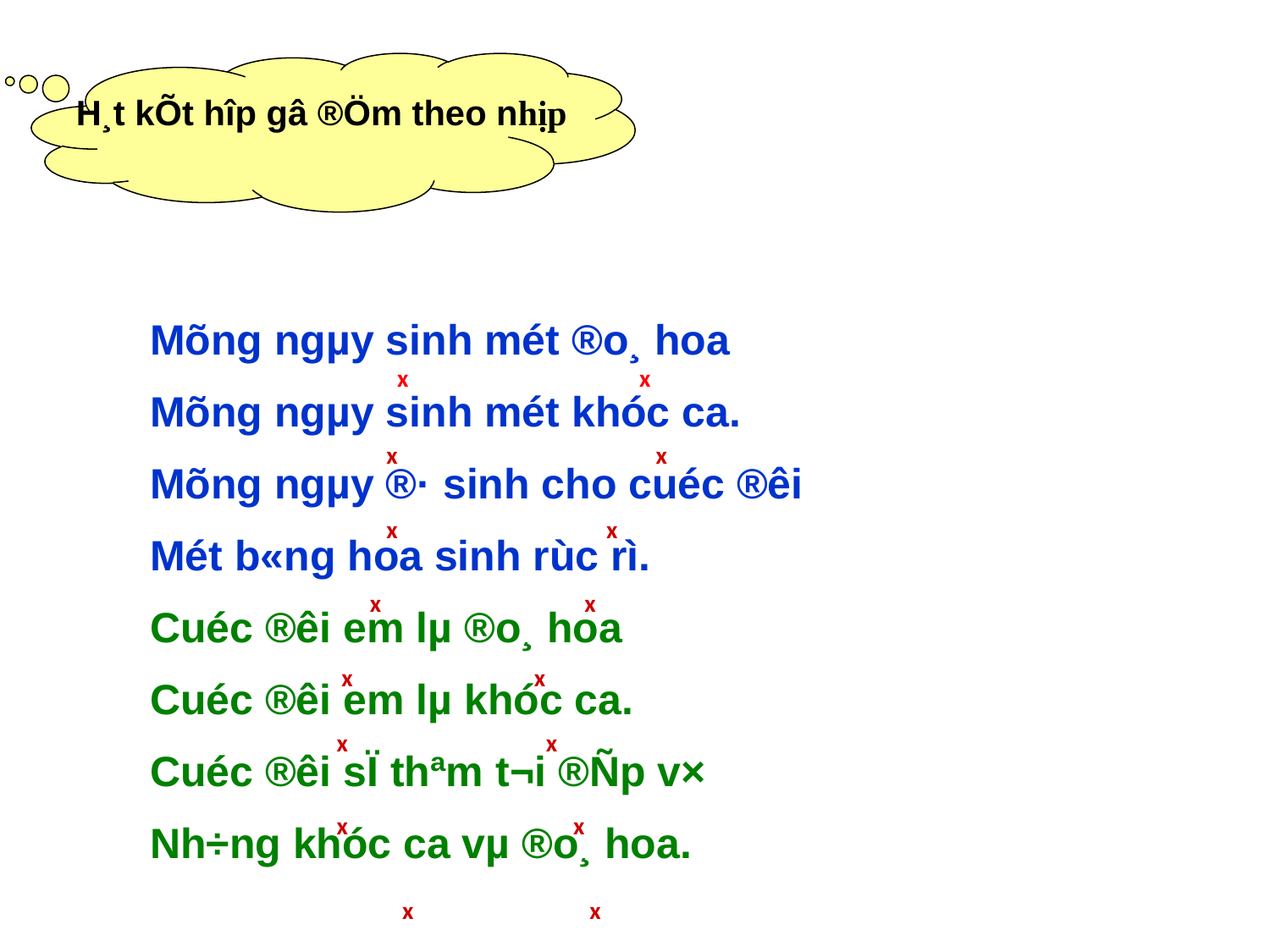

H¸t kÕt hîp gâ ®Öm theo nhịp

Mõng ngµy sinh mét ®o¸ hoa
Mõng ngµy sinh mét khóc ca.
Mõng ngµy ®· sinh cho cuéc ®êi
Mét b«ng hoa sinh rùc rì.
Cuéc ®êi em lµ ®o¸ hoa
Cuéc ®êi em lµ khóc ca.
Cuéc ®êi sÏ thªm t­¬i ®Ñp v×
Nh÷ng khóc ca vµ ®o¸ hoa.

                                           x                                          x
                                         x                                               x
                                         x                                      x
                                      x                                     x
                             x                                 x
                                x                                    x
                                x                                         x
                                          x                                x